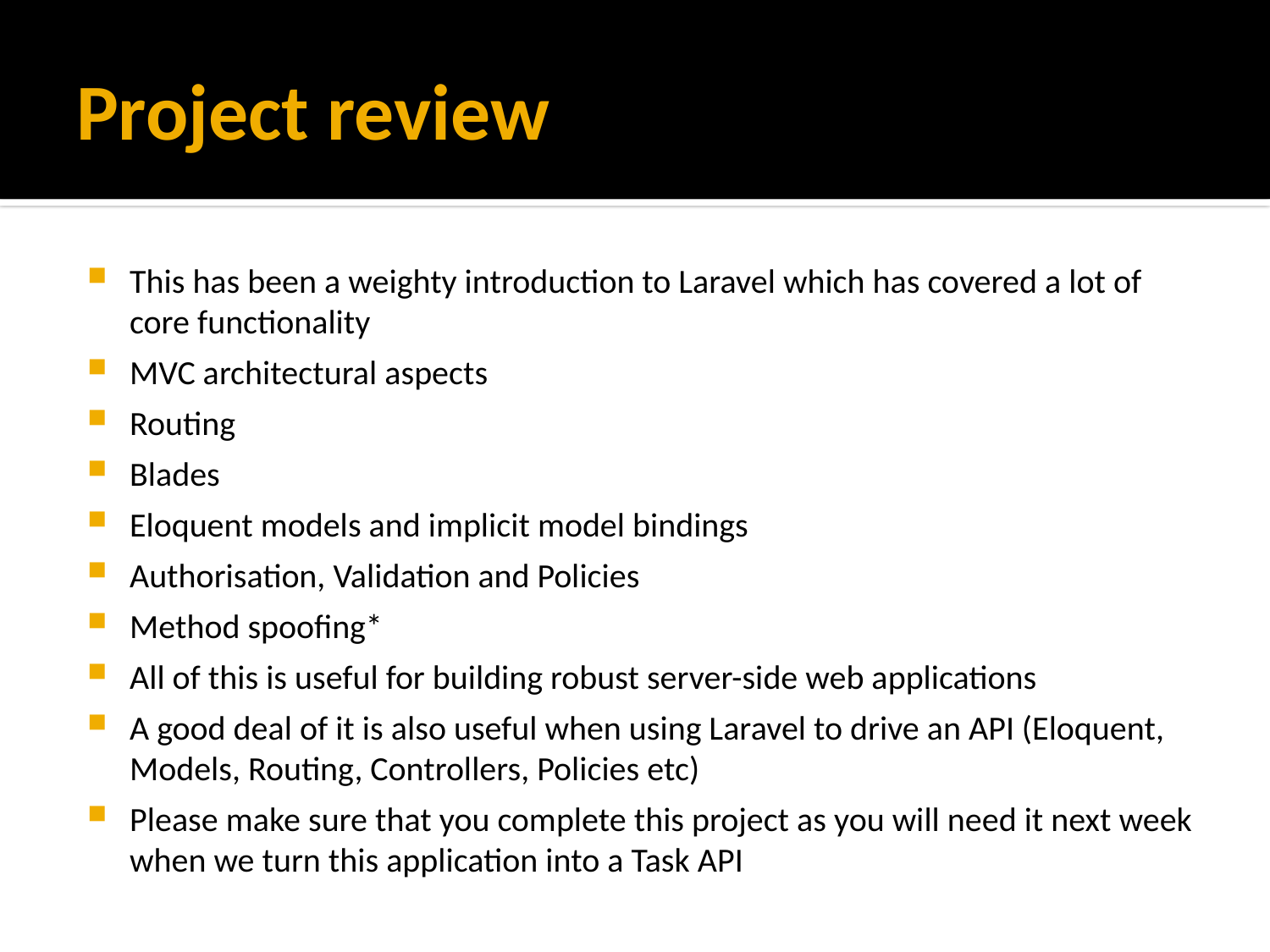

# Project review
This has been a weighty introduction to Laravel which has covered a lot of core functionality
MVC architectural aspects
Routing
Blades
Eloquent models and implicit model bindings
Authorisation, Validation and Policies
Method spoofing*
All of this is useful for building robust server-side web applications
A good deal of it is also useful when using Laravel to drive an API (Eloquent, Models, Routing, Controllers, Policies etc)
Please make sure that you complete this project as you will need it next week when we turn this application into a Task API